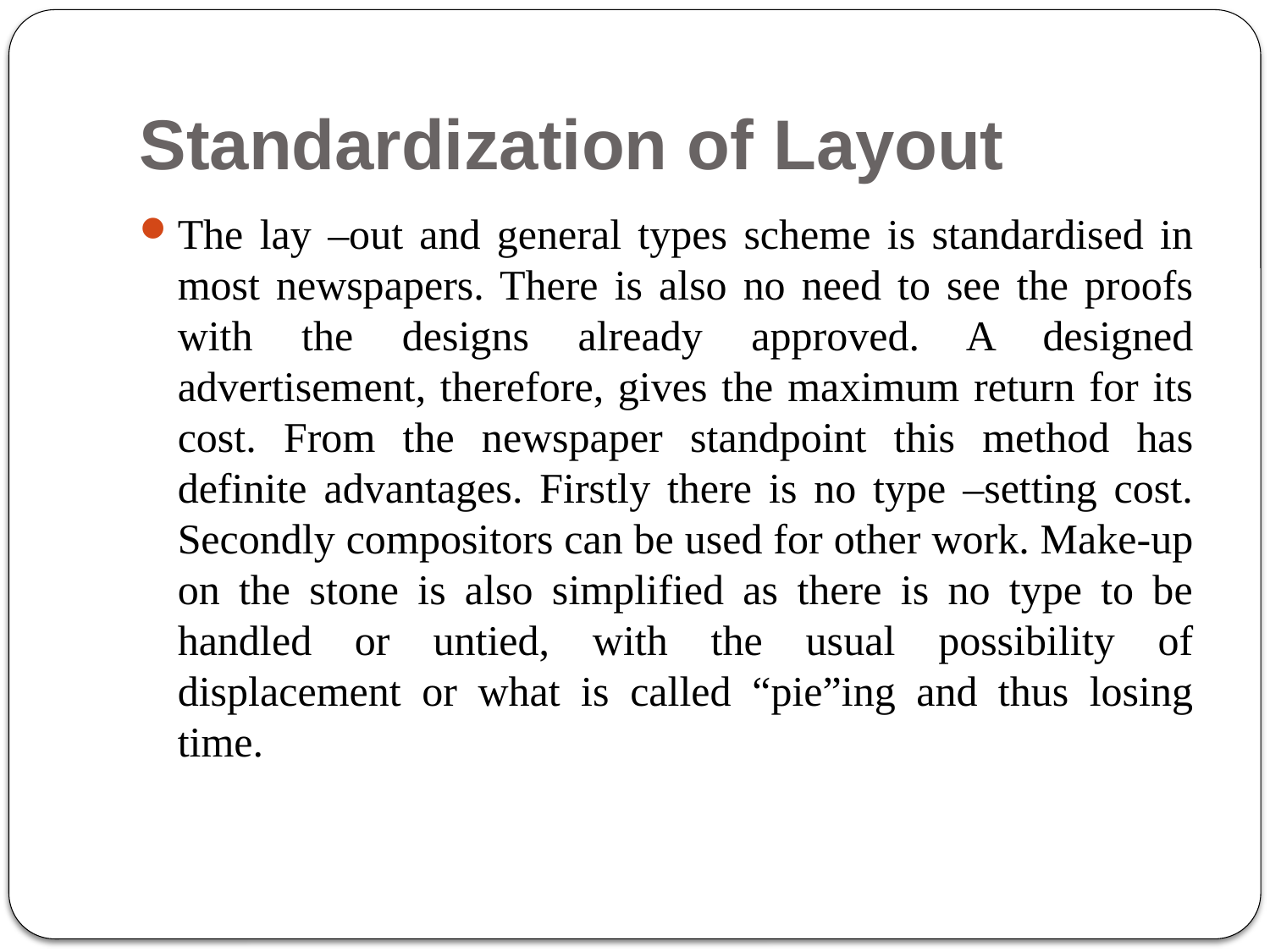

# Standardization of Layout
The lay –out and general types scheme is standardised in most newspapers. There is also no need to see the proofs with the designs already approved. A designed advertisement, therefore, gives the maximum return for its cost. From the newspaper standpoint this method has definite advantages. Firstly there is no type –setting cost. Secondly compositors can be used for other work. Make-up on the stone is also simplified as there is no type to be handled or untied, with the usual possibility of displacement or what is called “pie”ing and thus losing time.